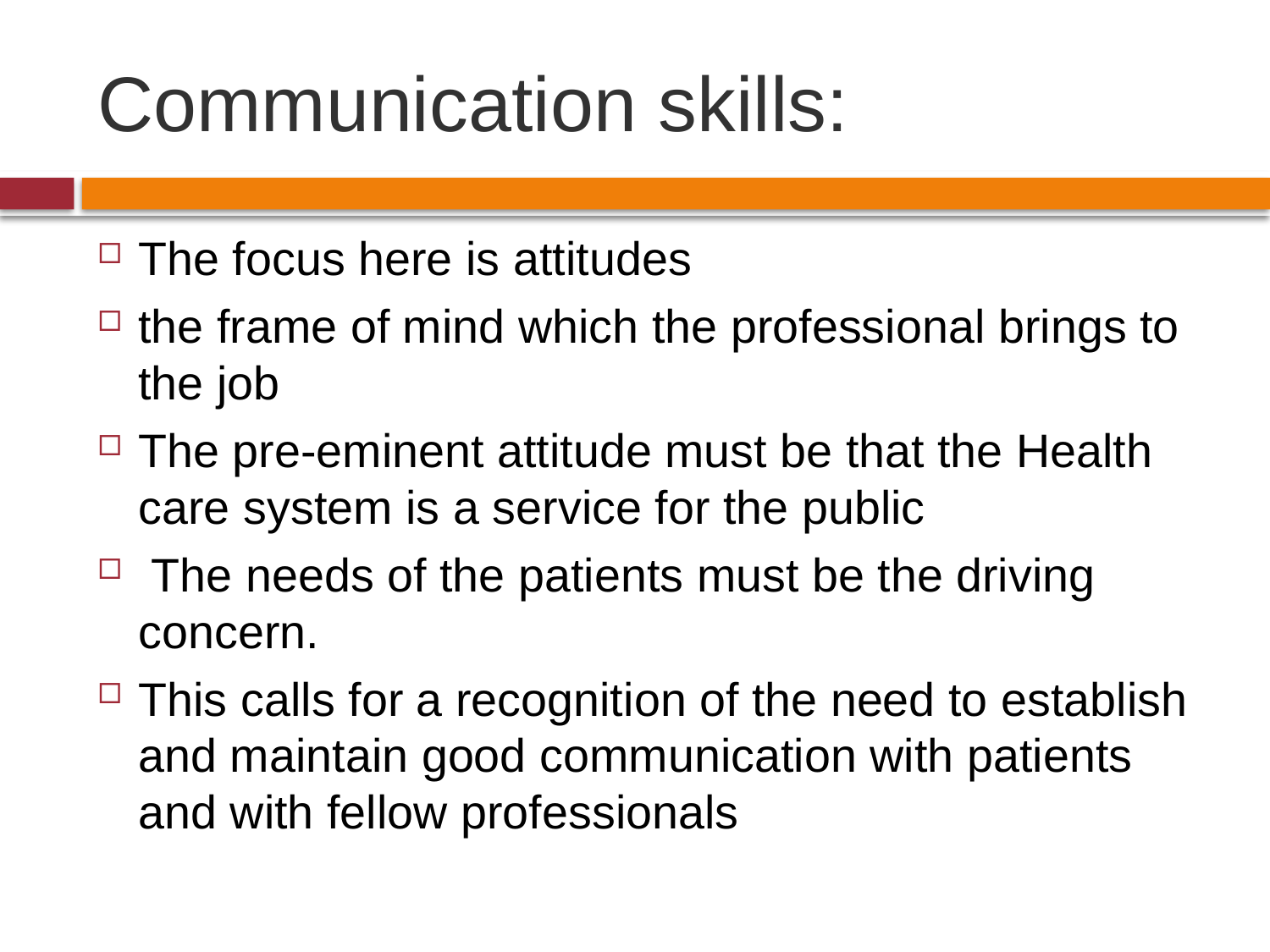

# Communication skills:
The focus here is attitudes
the frame of mind which the professional brings to the job
The pre-eminent attitude must be that the Health care system is a service for the public
 The needs of the patients must be the driving concern.
This calls for a recognition of the need to establish and maintain good communication with patients and with fellow professionals